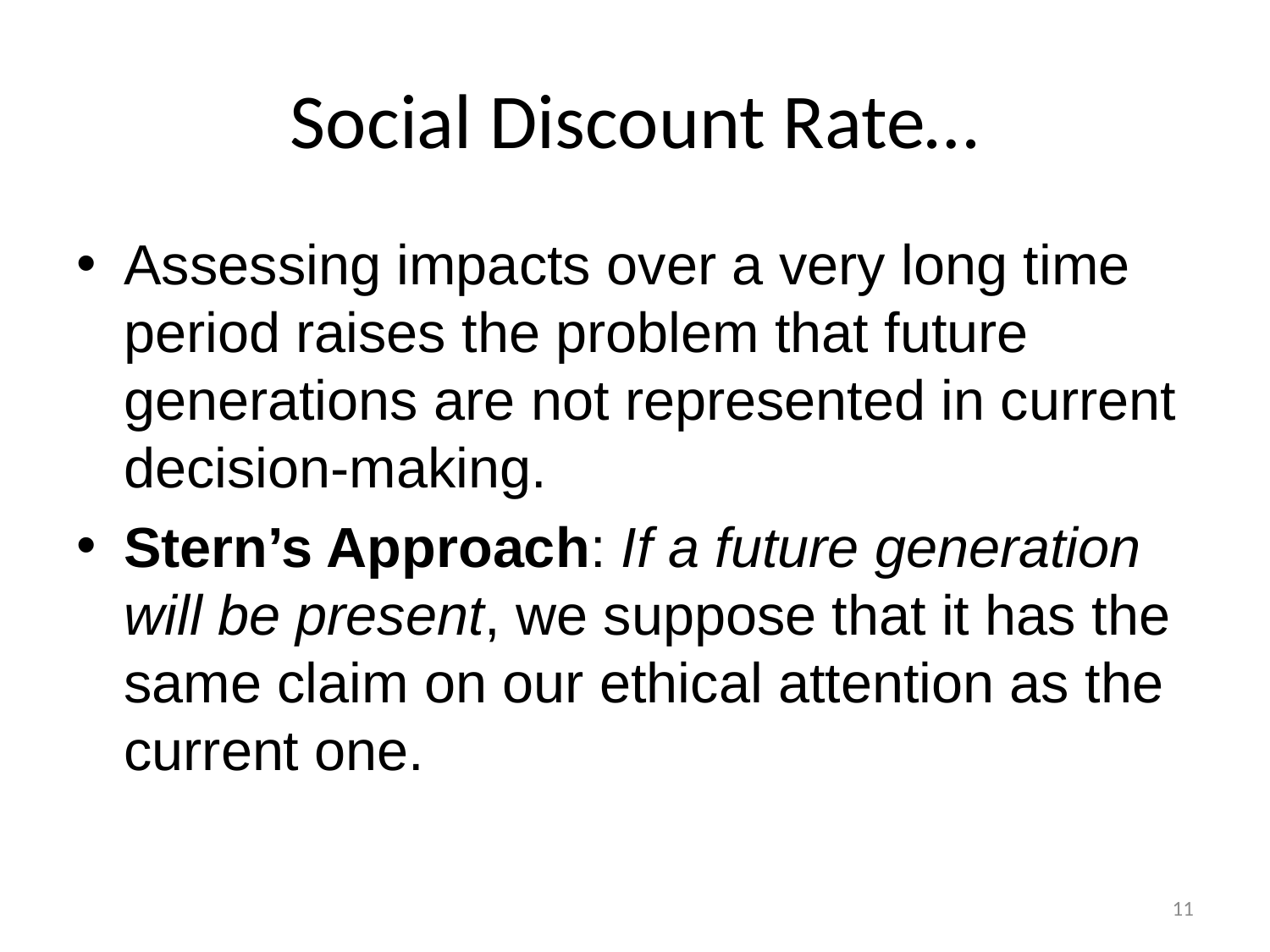

# Social Discount Rate…
Assessing impacts over a very long time period raises the problem that future generations are not represented in current decision-making.
Stern’s Approach: If a future generation will be present, we suppose that it has the same claim on our ethical attention as the current one.
11